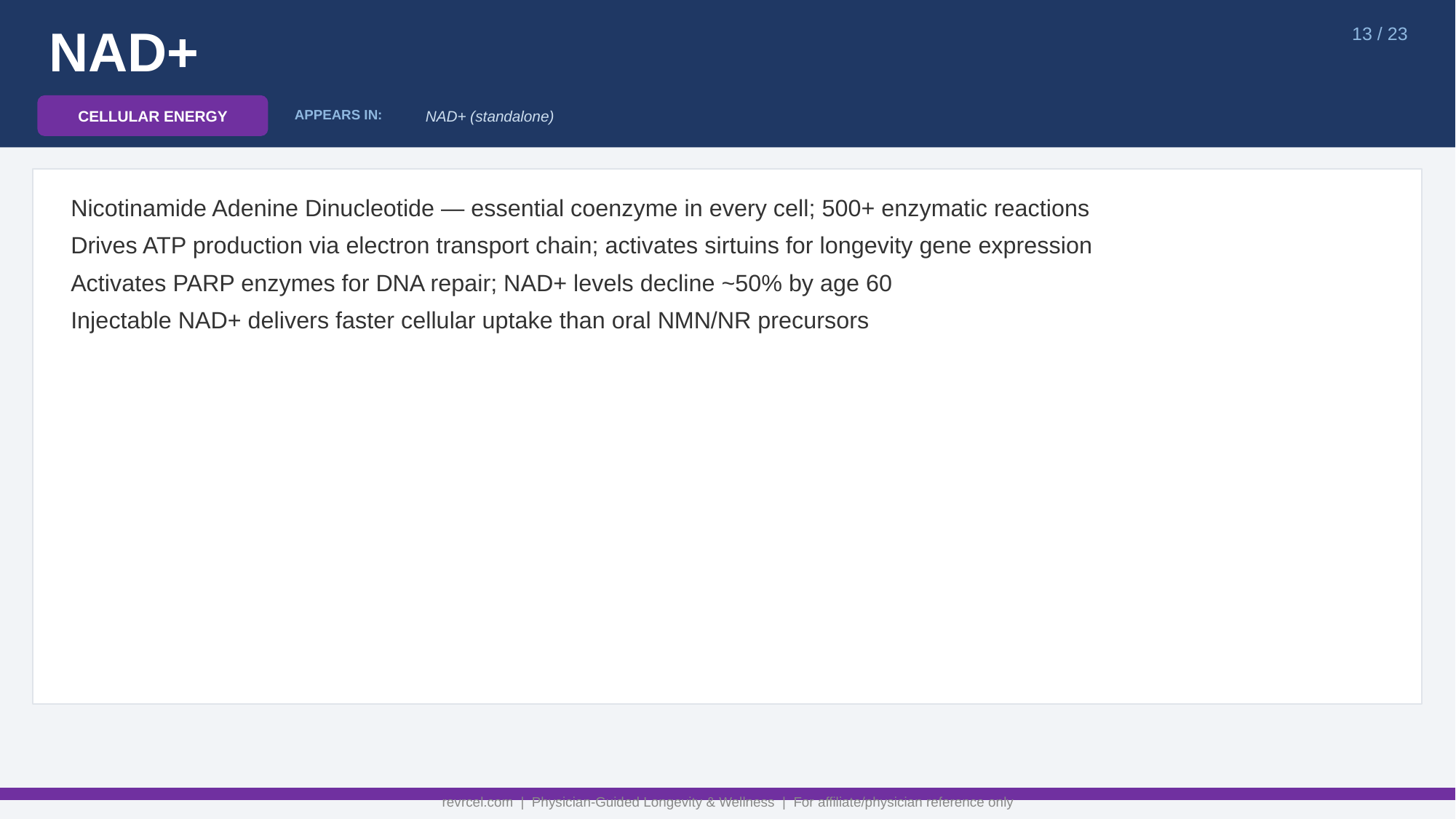

NAD+
13 / 23

CELLULAR ENERGY
NAD+ (standalone)
APPEARS IN:

Nicotinamide Adenine Dinucleotide — essential coenzyme in every cell; 500+ enzymatic reactions
Drives ATP production via electron transport chain; activates sirtuins for longevity gene expression
Activates PARP enzymes for DNA repair; NAD+ levels decline ~50% by age 60
Injectable NAD+ delivers faster cellular uptake than oral NMN/NR precursors
revrcel.com  |  Physician-Guided Longevity & Wellness  |  For affiliate/physician reference only